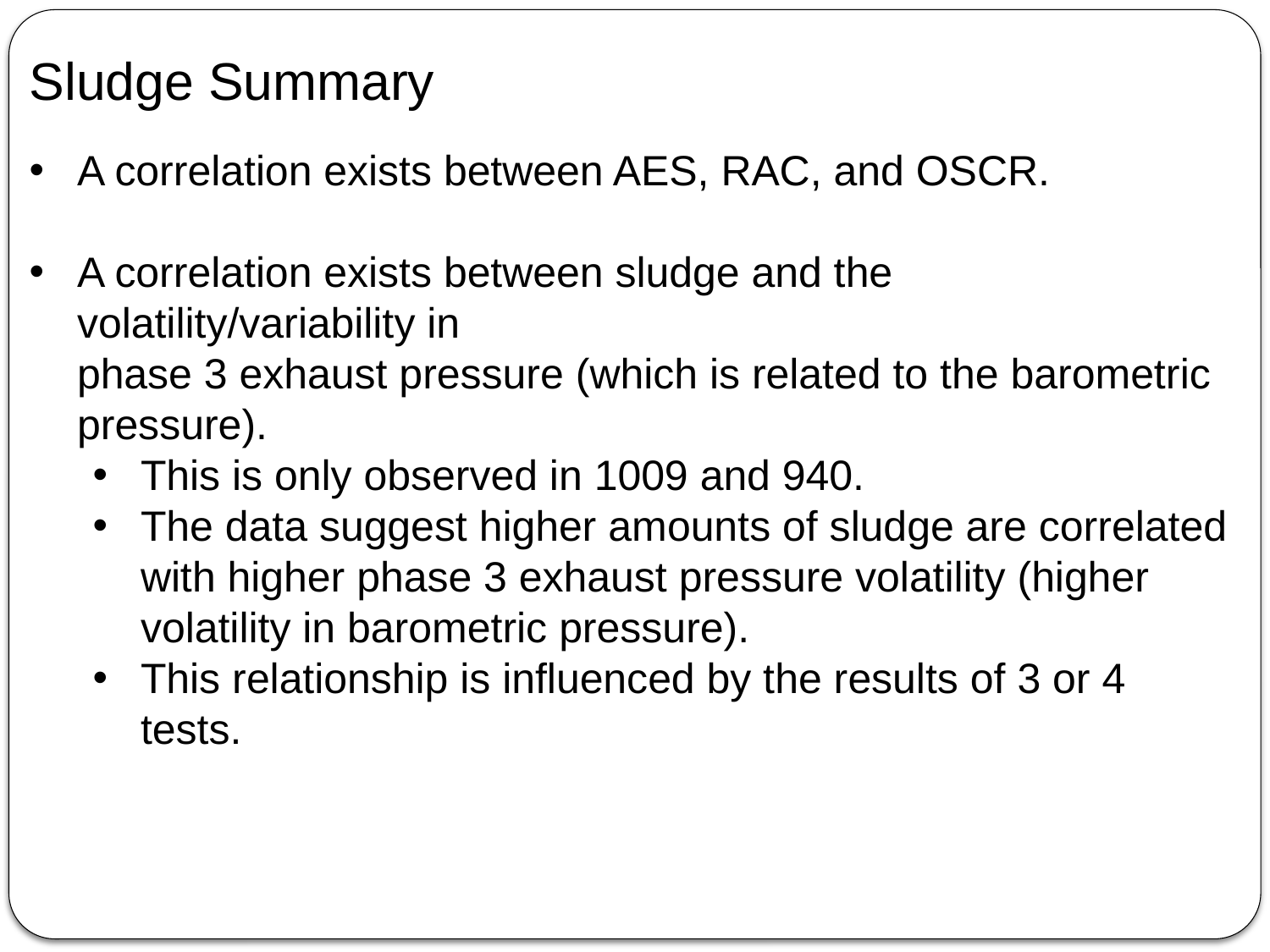

Sludge Summary
A correlation exists between AES, RAC, and OSCR.

A correlation exists between sludge and the volatility/variability in
phase 3 exhaust pressure (which is related to the barometric pressure).
This is only observed in 1009 and 940.
The data suggest higher amounts of sludge are correlated with higher phase 3 exhaust pressure volatility (higher volatility in barometric pressure).
This relationship is influenced by the results of 3 or 4 tests.